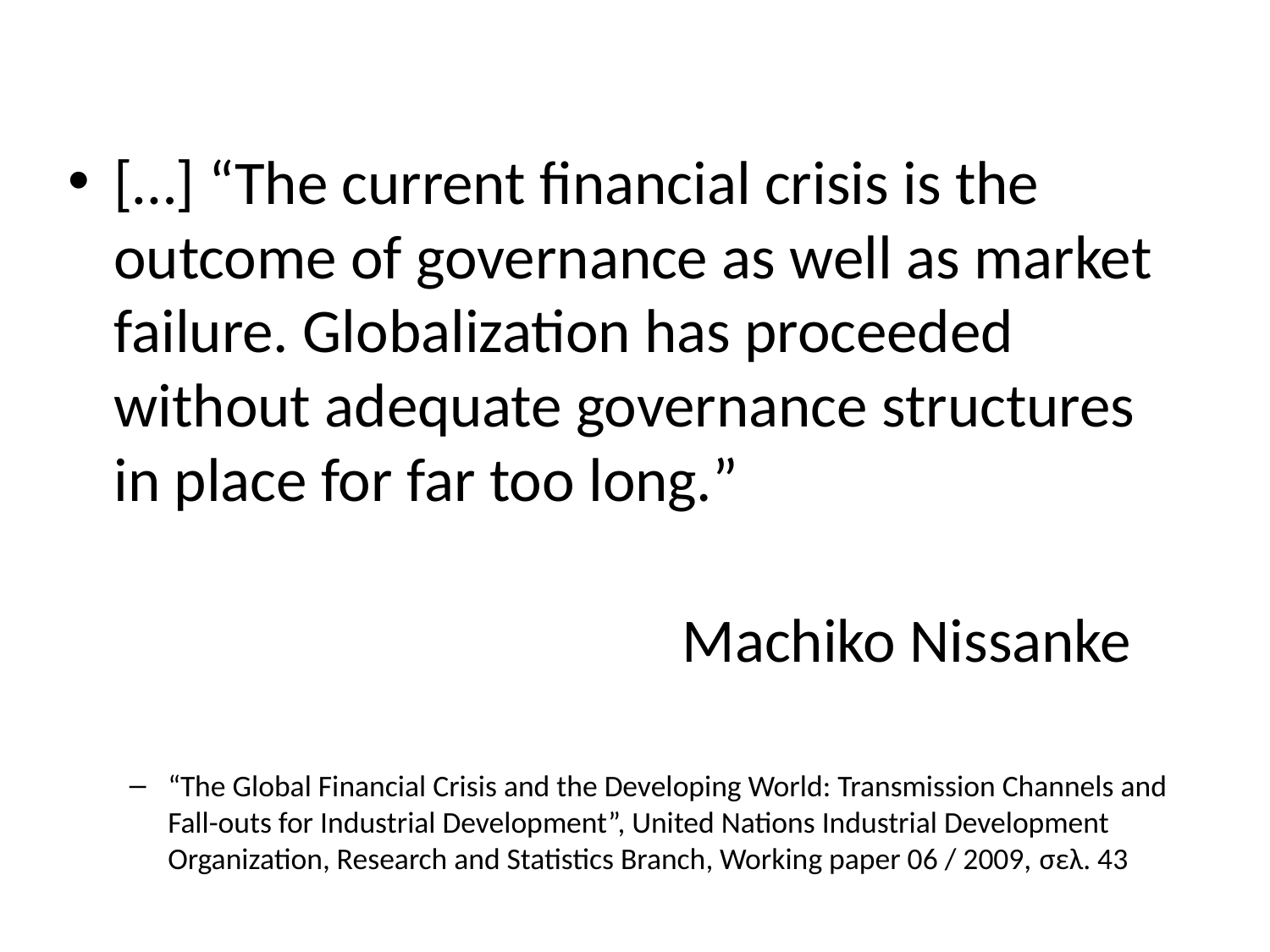

[…] “Τhe current financial crisis is the outcome of governance as well as market failure. Globalization has proceeded without adequate governance structures in place for far too long.”
                                            Μachiko Νissanke

“The Global Financial Crisis and the Developing World: Transmission Channels and Fall-outs for Industrial Development”, United Nations Industrial Development Organization, Research and Statistics Branch, Working paper 06 / 2009, σελ. 43